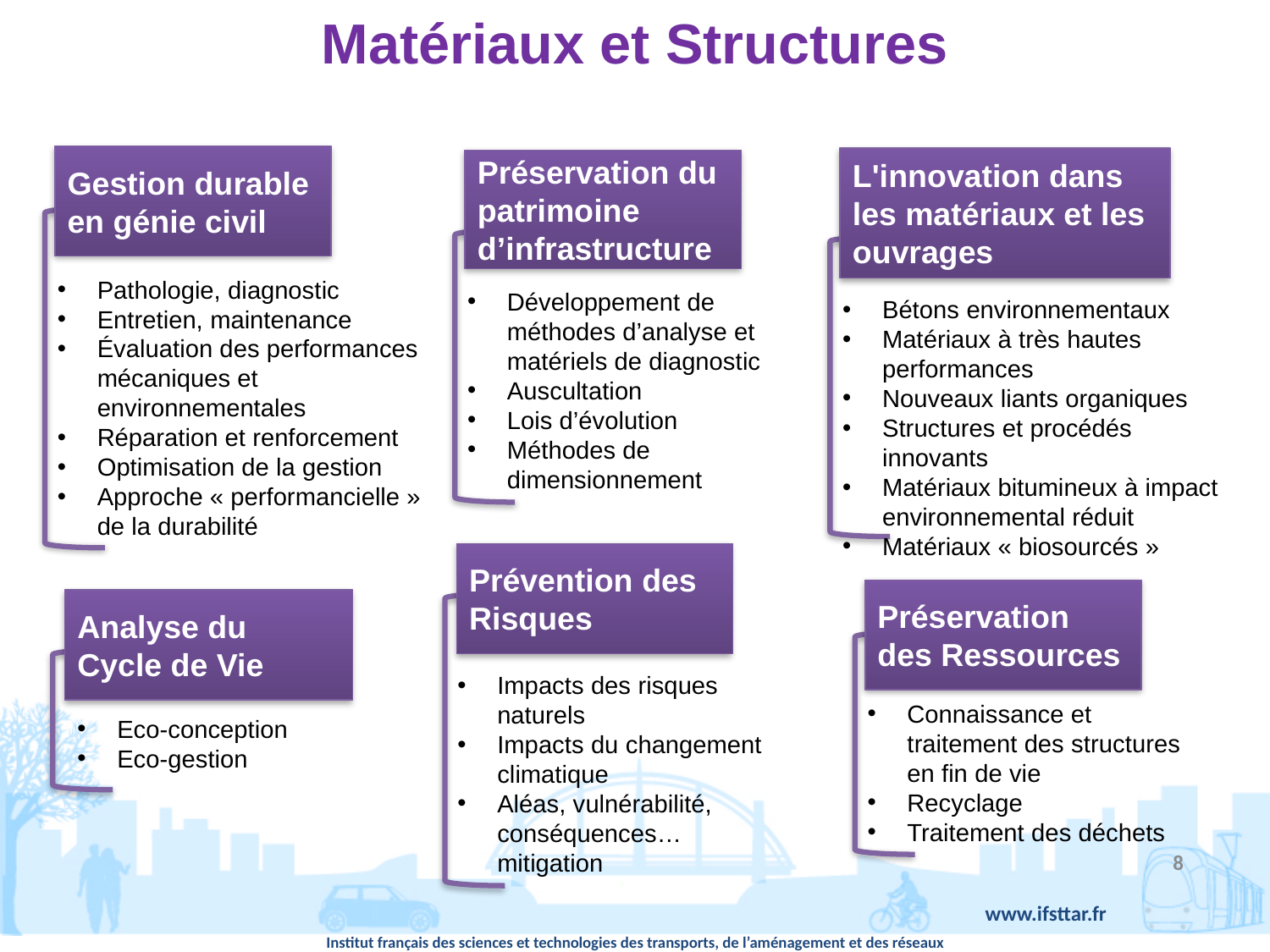

# Matériaux et Structures
Gestion durable
en génie civil
L'innovation dans les matériaux et les ouvrages

Bétons environnementaux
Matériaux à très hautes performances
Nouveaux liants organiques
Structures et procédés innovants
Matériaux bitumineux à impact environnemental réduit
Matériaux « biosourcés »
Préservation du patrimoine d’infrastructure

Pathologie, diagnostic
Entretien, maintenance
Évaluation des performances mécaniques et environnementales
Réparation et renforcement
Optimisation de la gestion
Approche « performancielle » de la durabilité
Développement de méthodes d’analyse et matériels de diagnostic
Auscultation
Lois d’évolution
Méthodes de dimensionnement
Prévention des Risques
Préservation des Ressources
Analyse du
Cycle de Vie

Eco-conception
Eco-gestion

Impacts des risques naturels
Impacts du changement climatique
Aléas, vulnérabilité, conséquences… mitigation
Connaissance et traitement des structures en fin de vie
Recyclage
Traitement des déchets
8